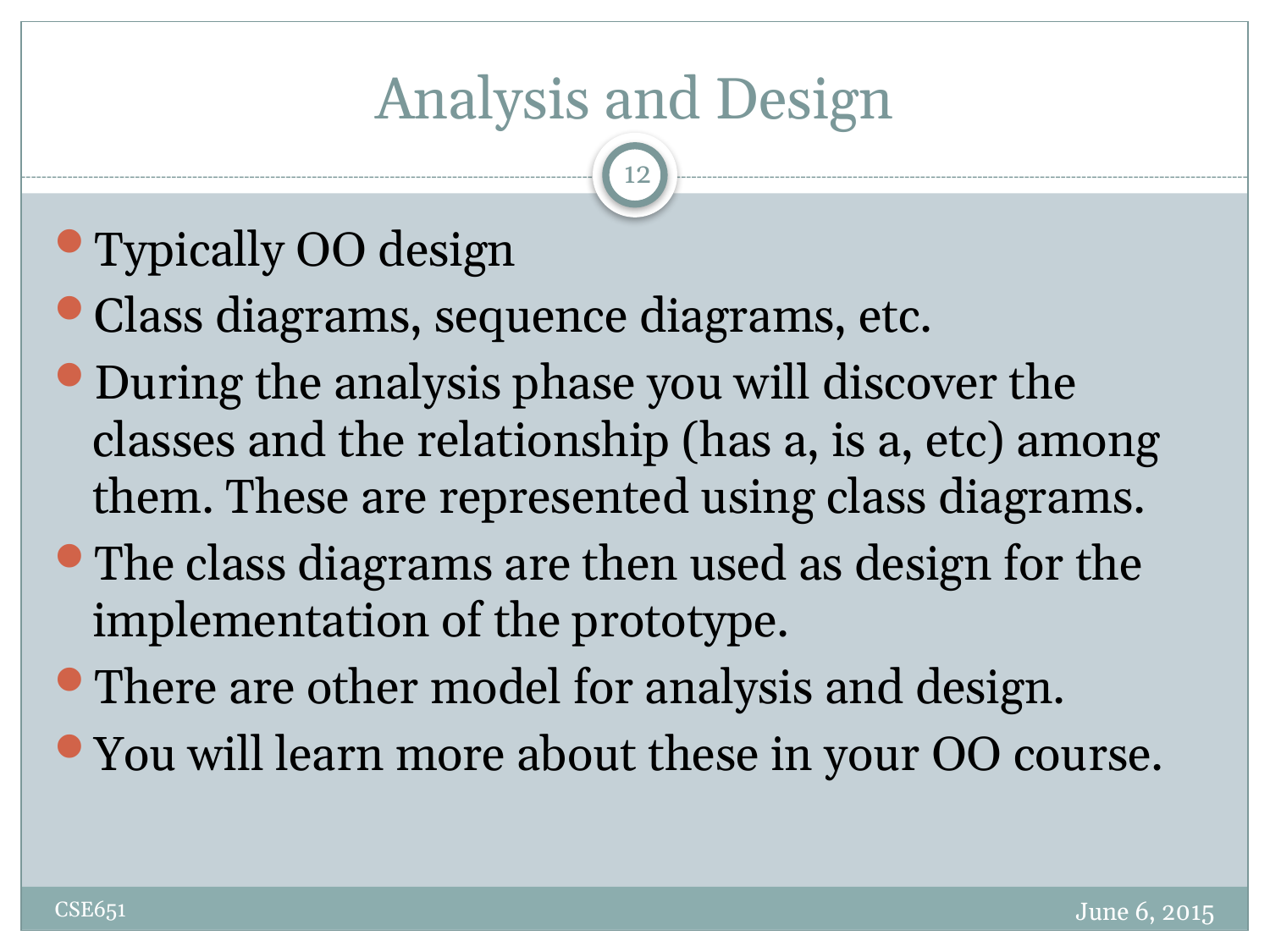

# Analysis and Design
12
Typically OO design
Class diagrams, sequence diagrams, etc.
During the analysis phase you will discover the classes and the relationship (has a, is a, etc) among them. These are represented using class diagrams.
The class diagrams are then used as design for the implementation of the prototype.
There are other model for analysis and design.
You will learn more about these in your OO course.

June 6, 2015
CSE651